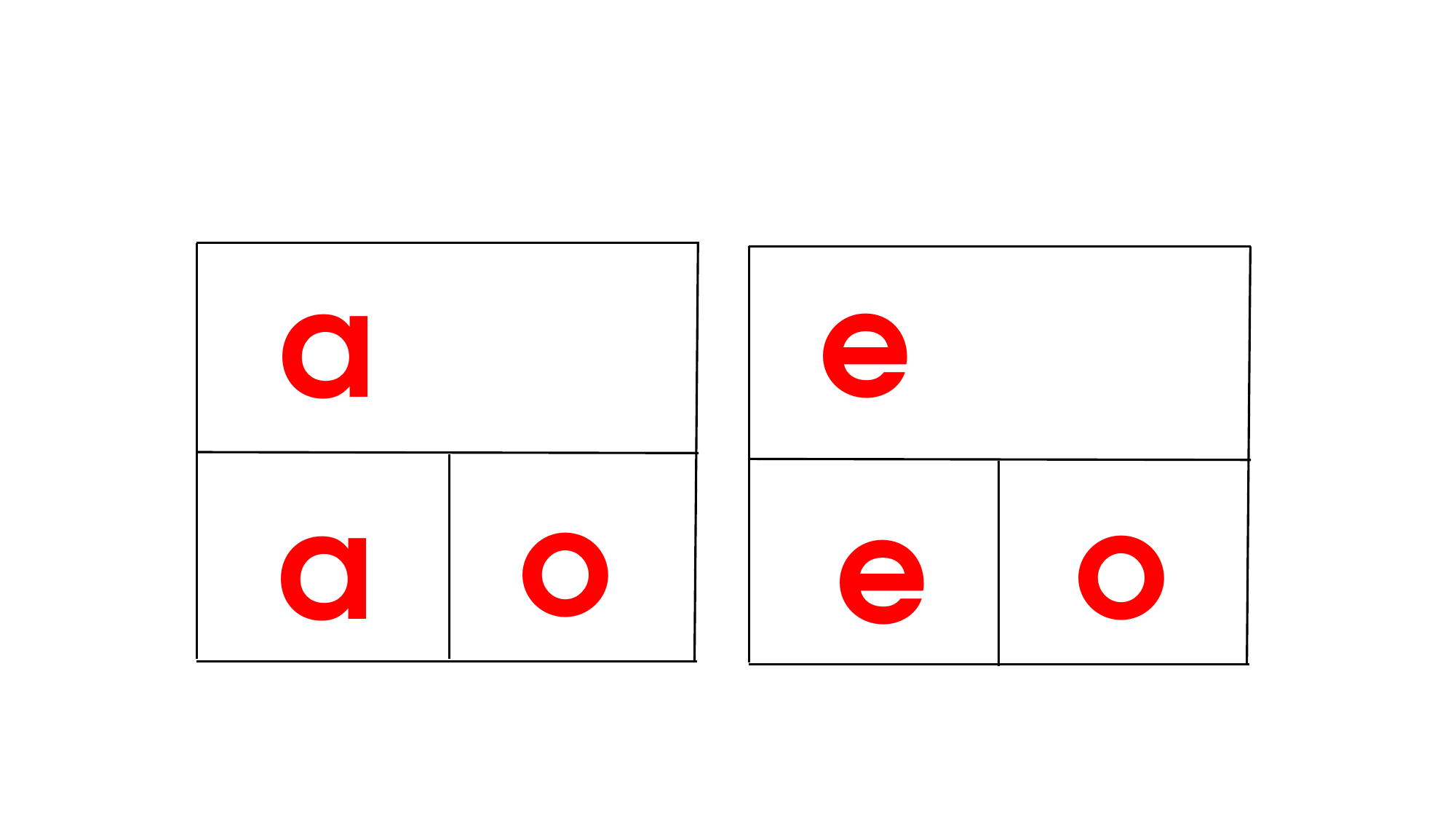

o
                            o
e
a
 o
 o
 a
 e